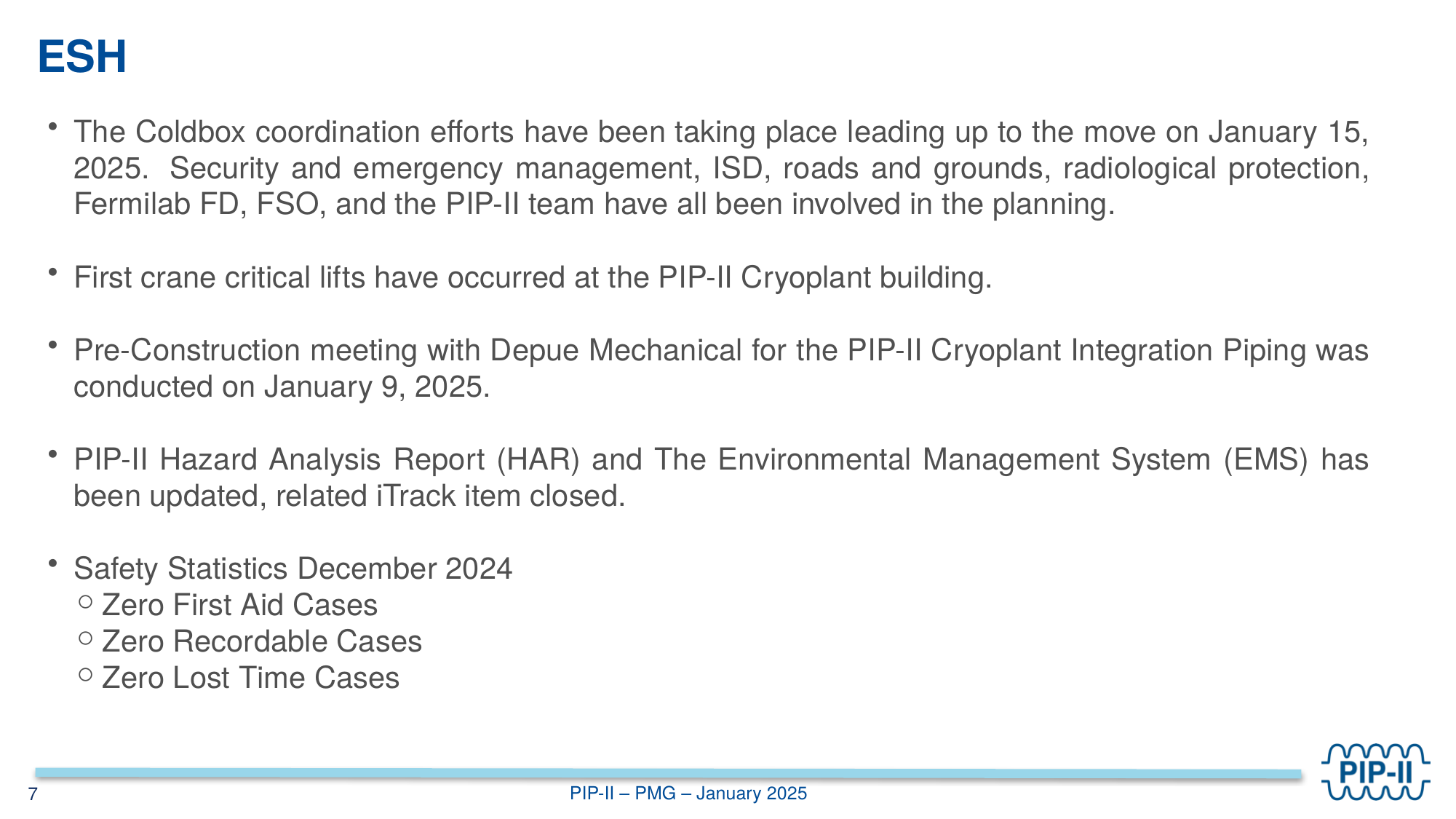

# ESH
The Coldbox coordination efforts have been taking place leading up to the move on January 15, 2025.  Security and emergency management, ISD, roads and grounds, radiological protection, Fermilab FD, FSO, and the PIP-II team have all been involved in the planning.

First crane critical lifts have occurred at the PIP-II Cryoplant building.

Pre-Construction meeting with Depue Mechanical for the PIP-II Cryoplant Integration Piping was conducted on January 9, 2025.

PIP-II Hazard Analysis Report (HAR) and The Environmental Management System (EMS) has been updated, related iTrack item closed.

Safety Statistics December 2024
Zero First Aid Cases
Zero Recordable Cases
Zero Lost Time Cases

7